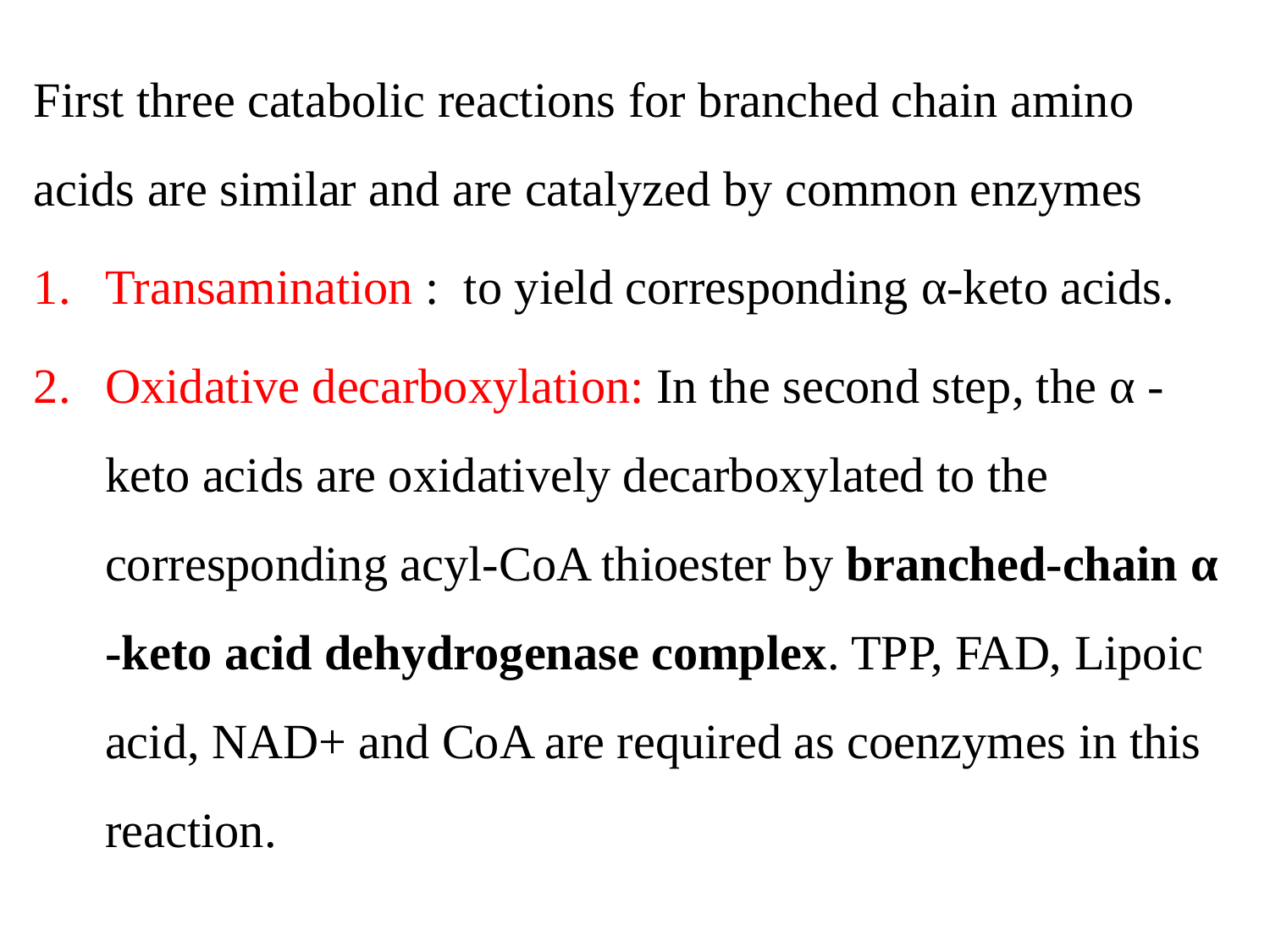

First three catabolic reactions for branched chain amino acids are similar and are catalyzed by common enzymes
Transamination :  to yield corresponding α-keto acids.
Oxidative decarboxylation: In the second step, the α -keto acids are oxidatively decarboxylated to the corresponding acyl-CoA thioester by branched-chain α -keto acid dehydrogenase complex. TPP, FAD, Lipoic acid, NAD+ and CoA are required as coenzymes in this reaction.